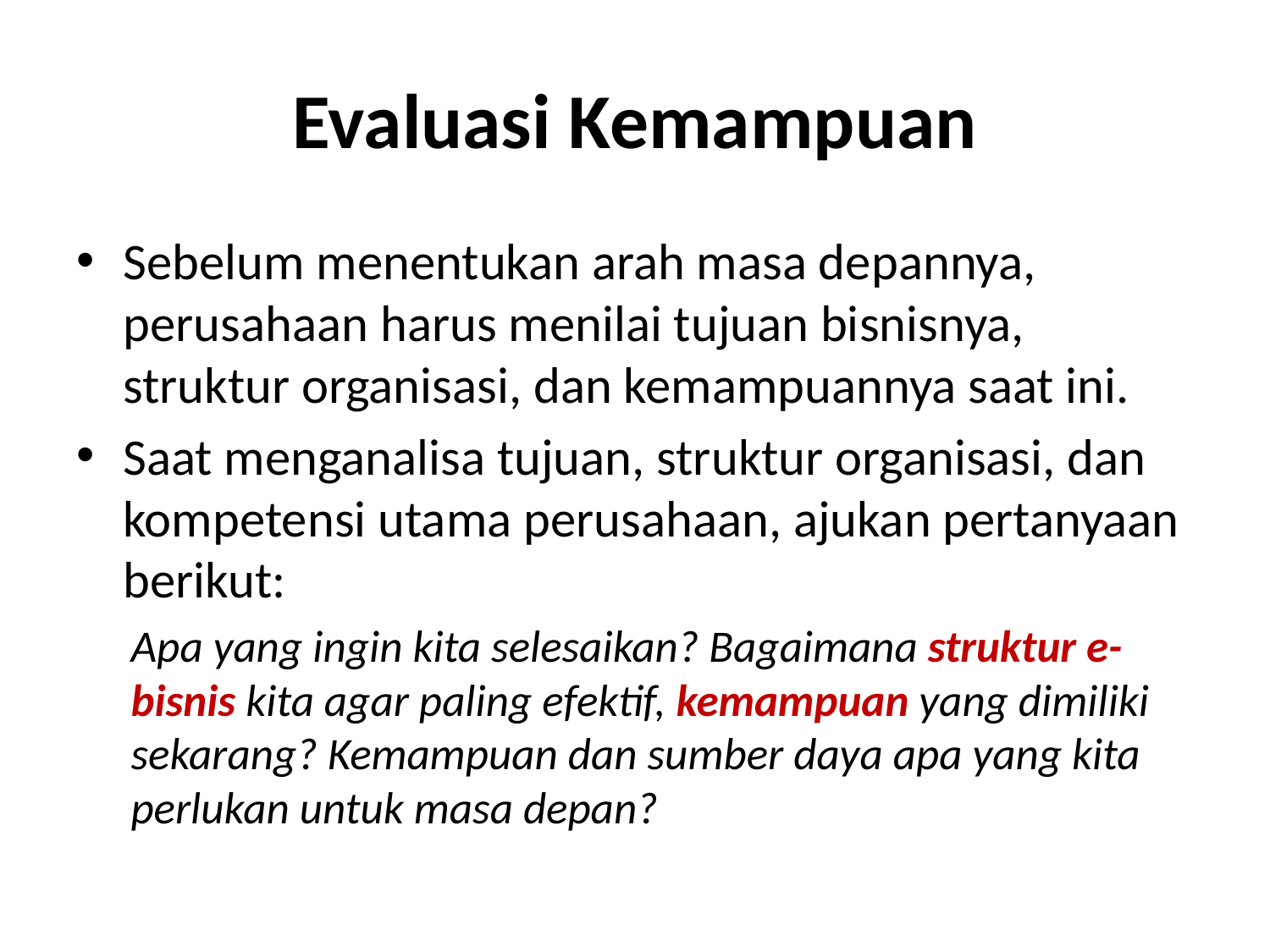

# Evaluasi Kemampuan
Sebelum menentukan arah masa depannya, perusahaan harus menilai tujuan bisnisnya, struktur organisasi, dan kemampuannya saat ini.
Saat menganalisa tujuan, struktur organisasi, dan kompetensi utama perusahaan, ajukan pertanyaan berikut:
Apa yang ingin kita selesaikan? Bagaimana struktur e-bisnis kita agar paling efektif, kemampuan yang dimiliki sekarang? Kemampuan dan sumber daya apa yang kita perlukan untuk masa depan?